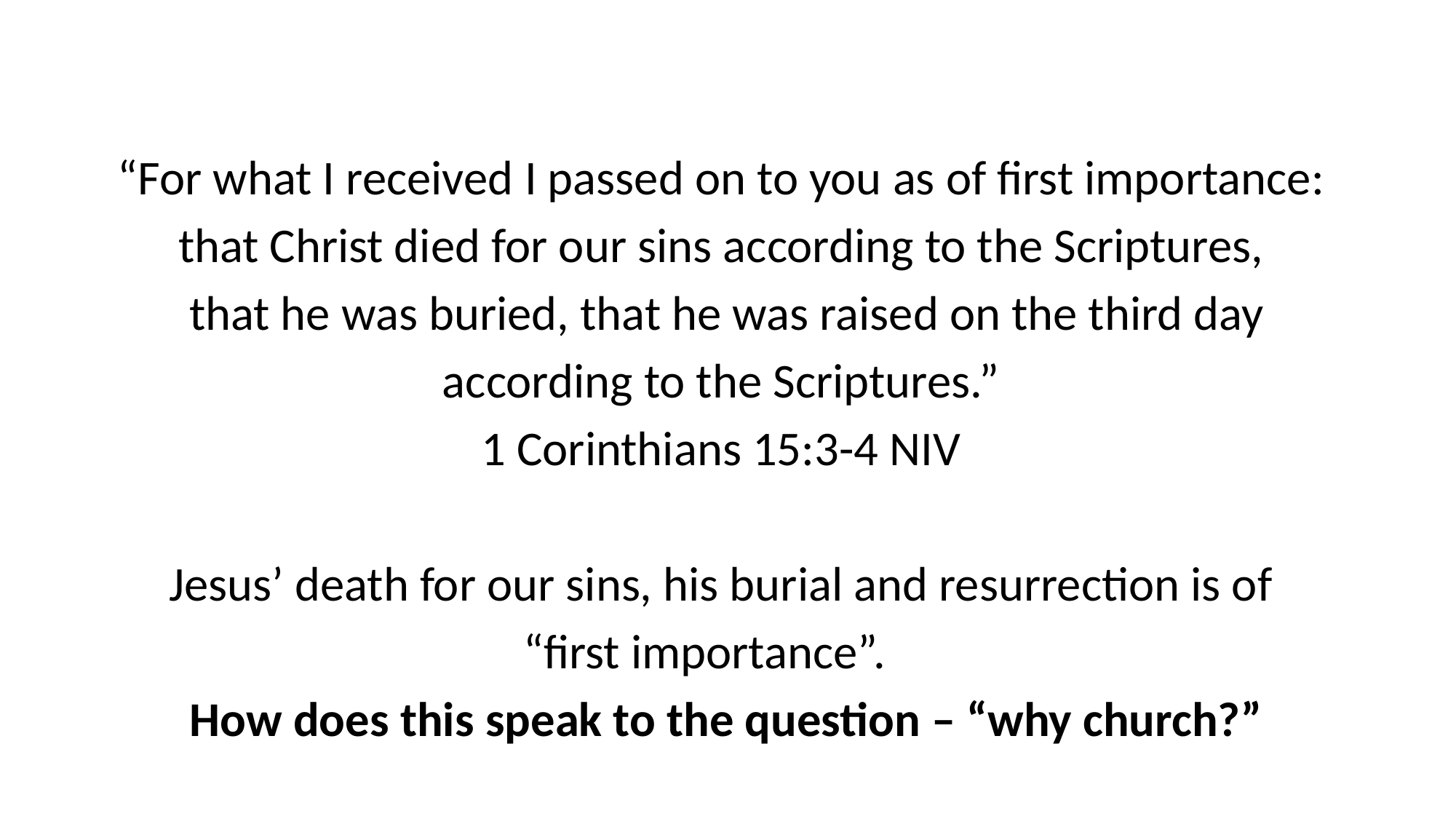

“For what I received I passed on to you as of first importance:
that Christ died for our sins according to the Scriptures,
that he was buried, that he was raised on the third day
 according to the Scriptures.”
1 Corinthians 15:3-4 NIV

Jesus’ death for our sins, his burial and resurrection is of
“first importance”.
How does this speak to the question – “why church?”